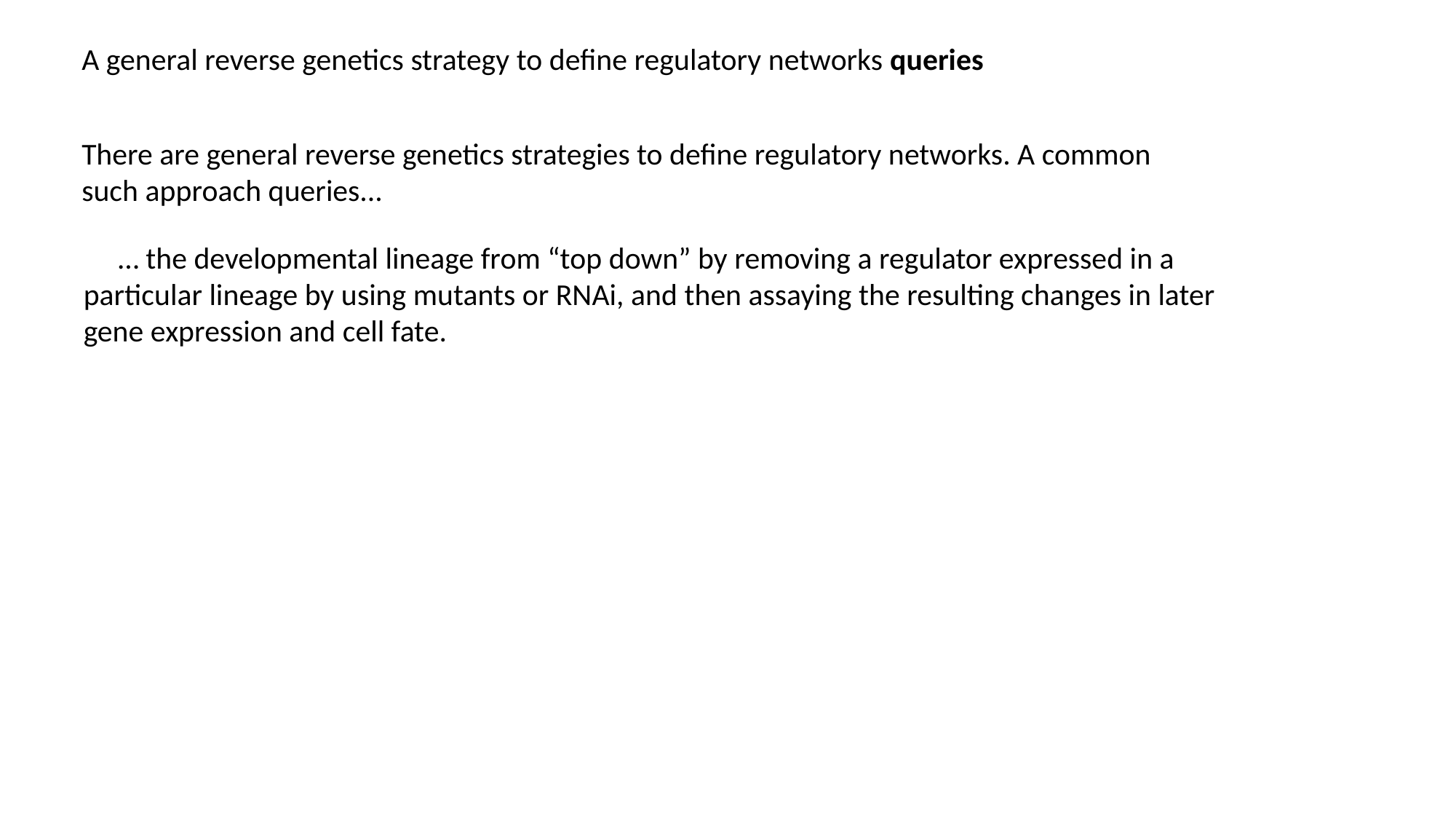

A general reverse genetics strategy to define regulatory networks queries
There are general reverse genetics strategies to define regulatory networks. A common such approach queries...

     … the developmental lineage from “top down” by removing a regulator expressed in a particular lineage by using mutants or RNAi, and then assaying the resulting changes in later gene expression and cell fate.